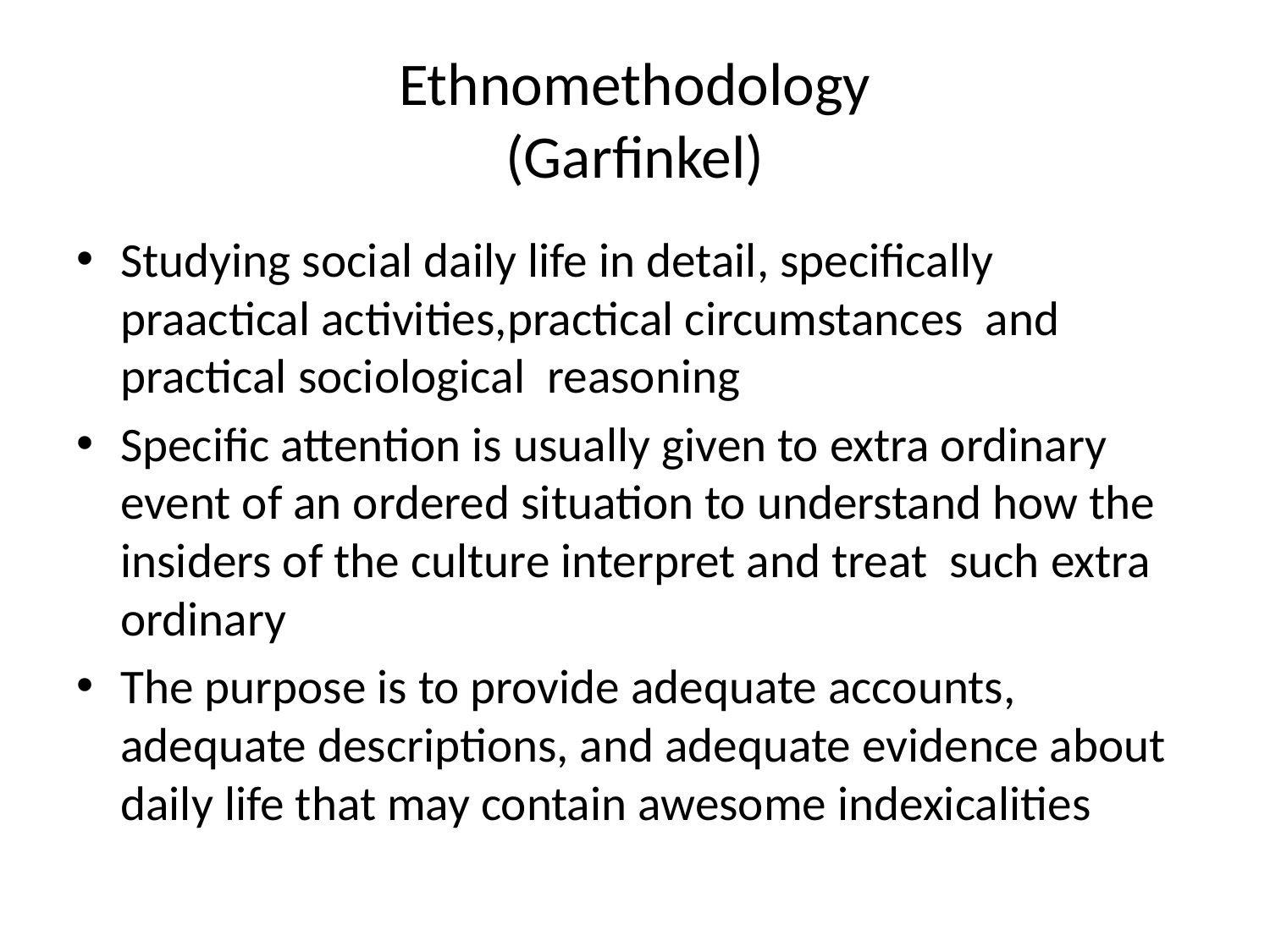

# Ethnomethodology (Garfinkel)
Studying social daily life in detail, specifically praactical activities,practical circumstances  and practical sociological  reasoning
Specific attention is usually given to extra ordinary  event of an ordered situation to understand how the insiders of the culture interpret and treat  such extra ordinary
The purpose is to provide adequate accounts, adequate descriptions, and adequate evidence about daily life that may contain awesome indexicalities